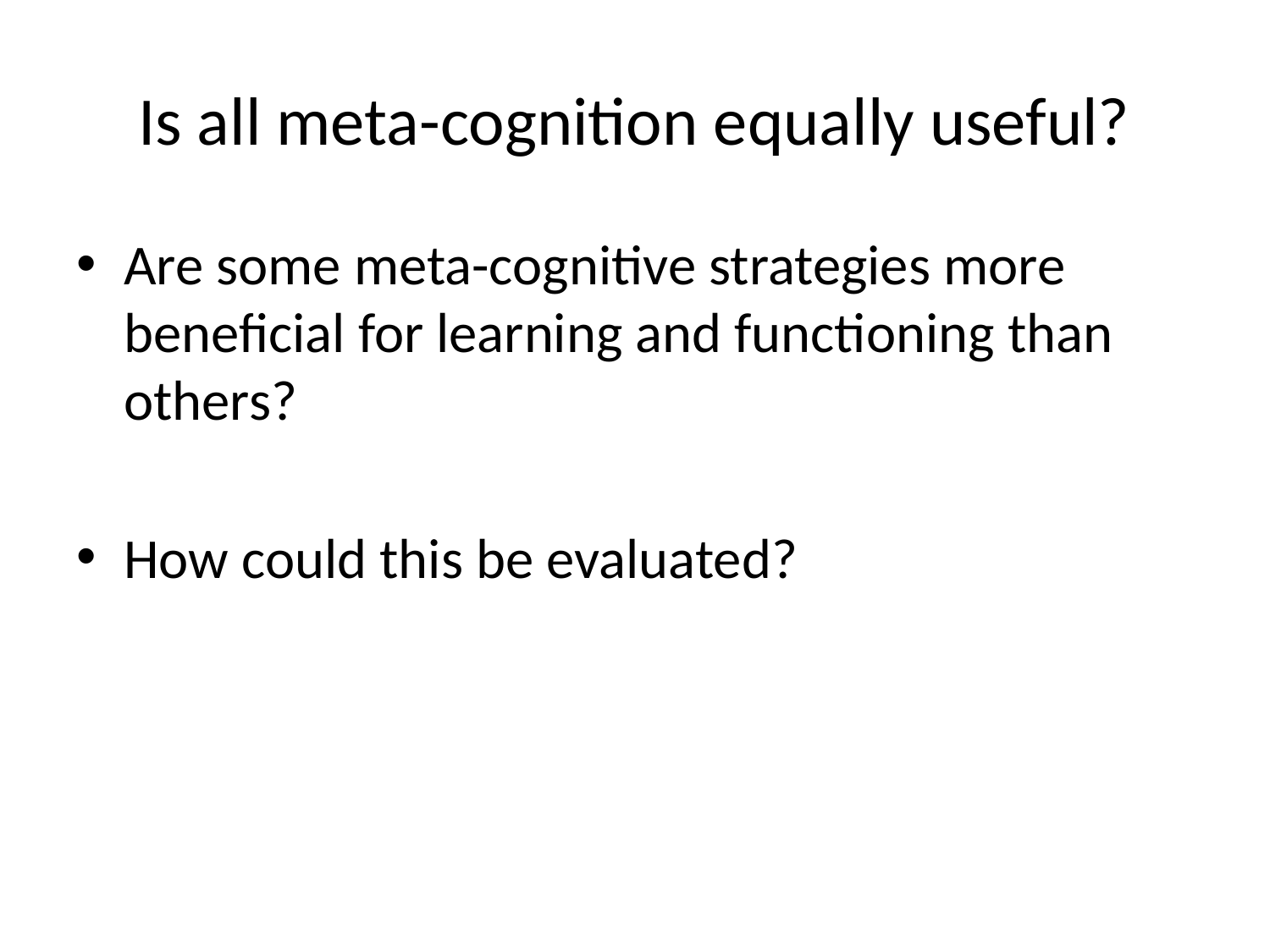

# Is all meta-cognition equally useful?
Are some meta-cognitive strategies more beneficial for learning and functioning than others?

How could this be evaluated?